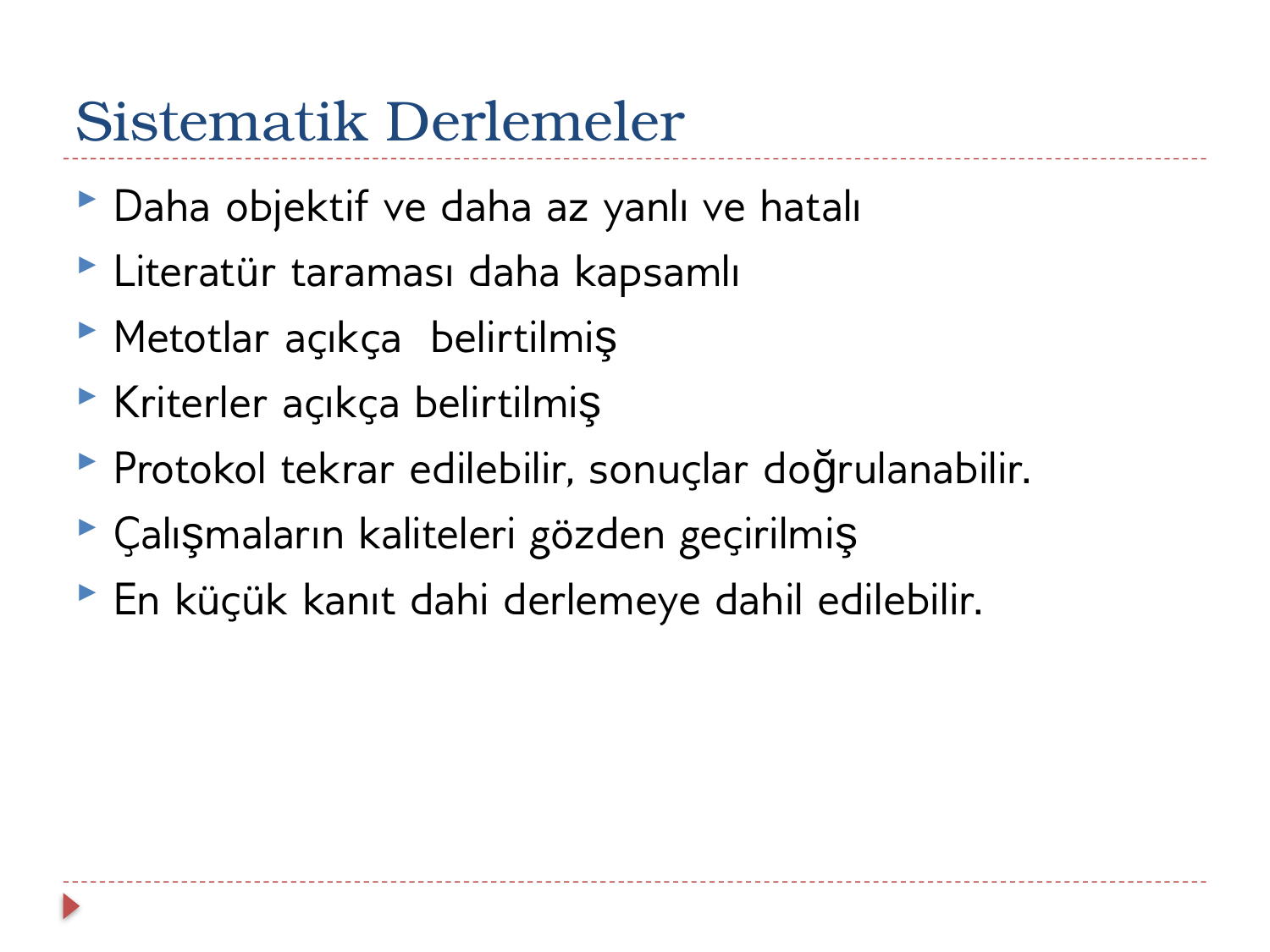

# Sistematik Derlemeler
Daha objektif ve daha az yanlı ve hatalı
Literatür taraması daha kapsamlı
Metotlar açıkça  belirtilmiş
Kriterler açıkça belirtilmiş
Protokol tekrar edilebilir, sonuçlar doğrulanabilir.
Çalışmaların kaliteleri gözden geçirilmiş
En küçük kanıt dahi derlemeye dahil edilebilir.